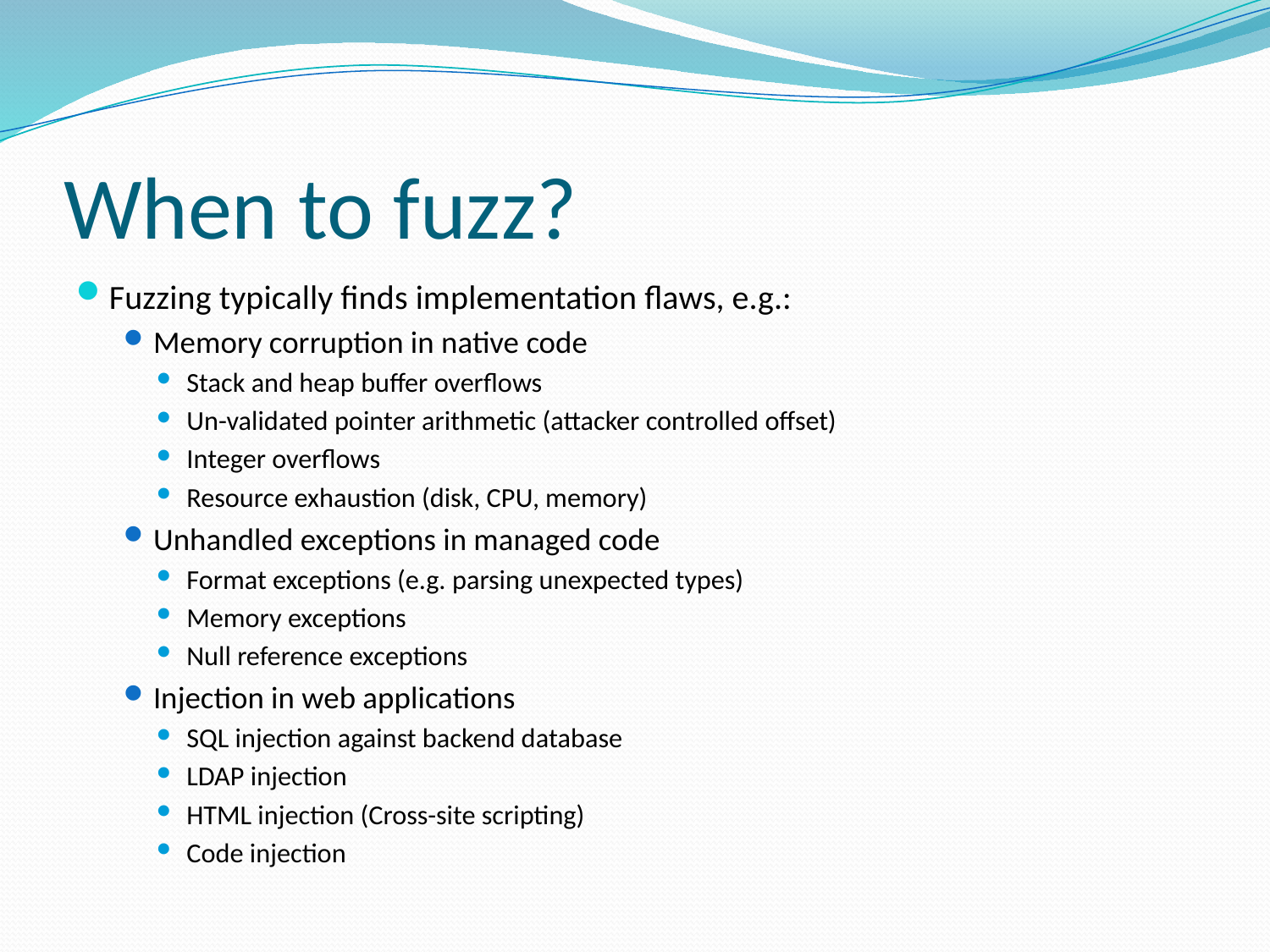

# When to fuzz?
Fuzzing typically finds implementation flaws, e.g.:
Memory corruption in native code
Stack and heap buffer overflows
Un-validated pointer arithmetic (attacker controlled offset)
Integer overflows
Resource exhaustion (disk, CPU, memory)
Unhandled exceptions in managed code
Format exceptions (e.g. parsing unexpected types)
Memory exceptions
Null reference exceptions
Injection in web applications
SQL injection against backend database
LDAP injection
HTML injection (Cross-site scripting)
Code injection